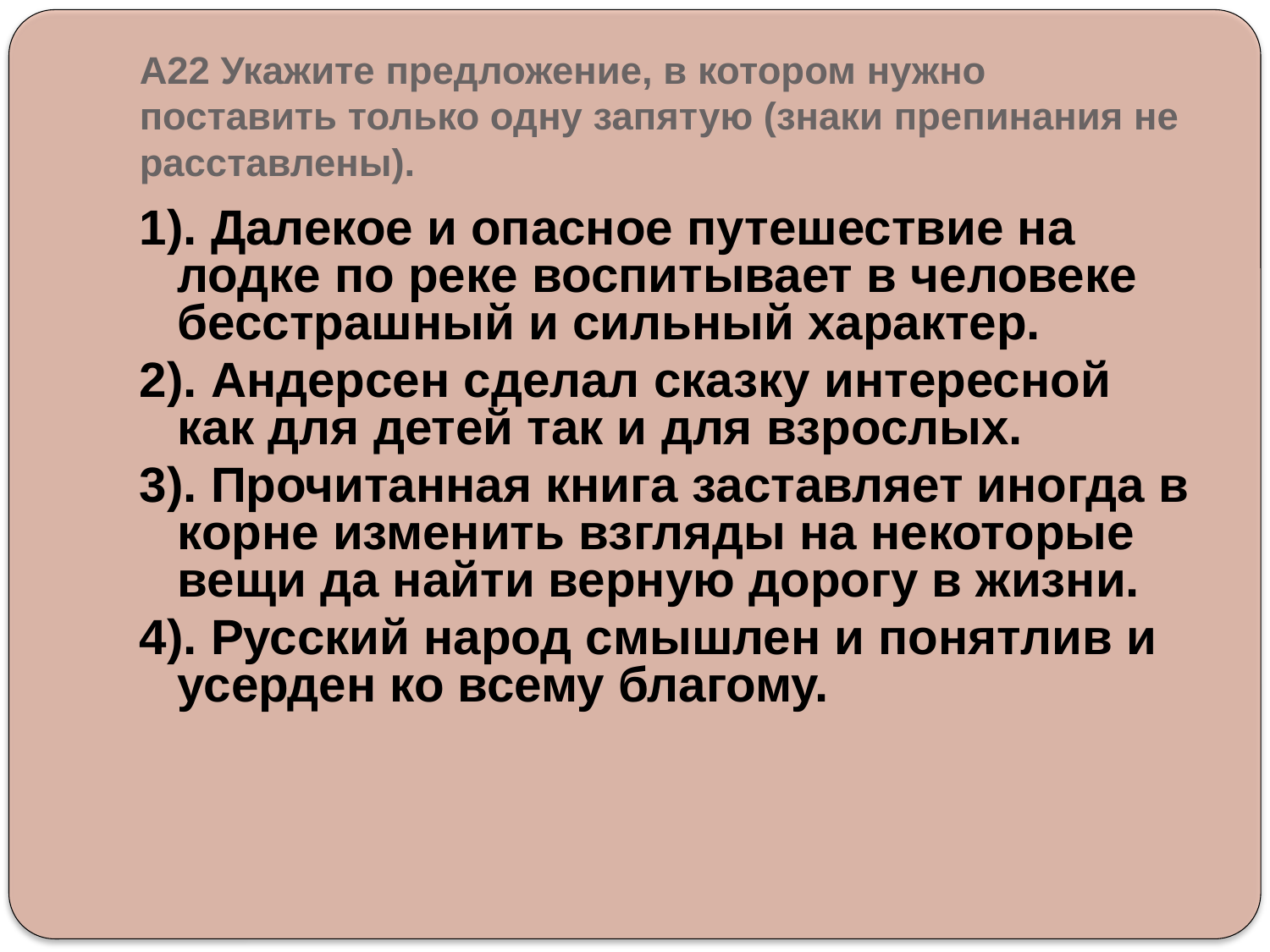

# А22 Укажите предложение, в котором нужно поставить только одну запятую (знаки препинания не расставлены).
1). Далекое и опасное путешествие на лодке по реке воспитывает в человеке бесстрашный и сильный характер.
2). Андерсен сделал сказку интересной как для детей так и для взрослых.
3). Прочитанная книга заставляет иногда в корне изменить взгляды на некоторые вещи да найти верную дорогу в жизни.
4). Русский народ смышлен и понятлив и усерден ко всему благому.